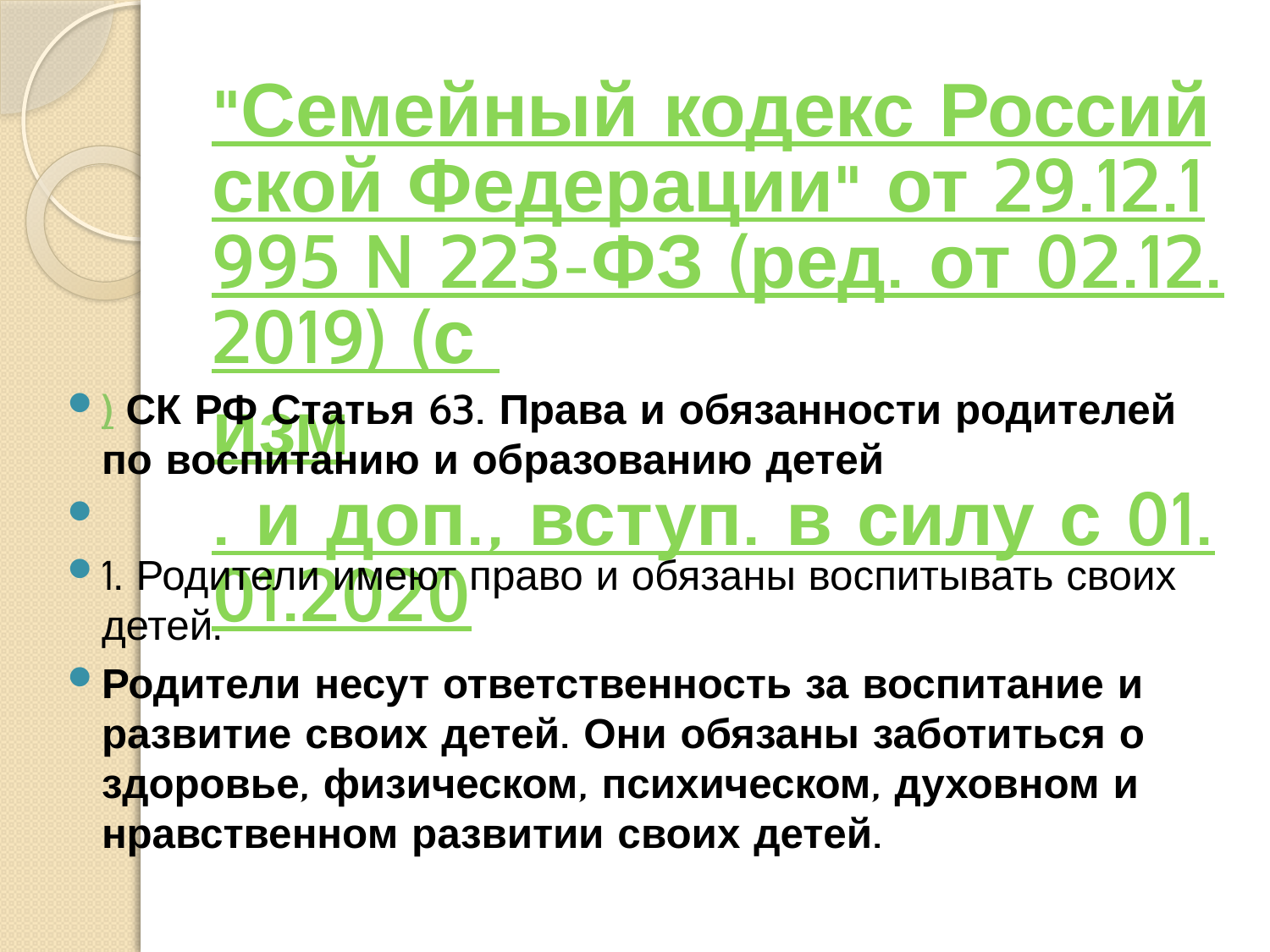

# "Семейный кодекс Российской Федерации" от 29.12.1995 N 223-ФЗ (ред. от 02.12.2019) (с изм. и доп., вступ. в силу с 01.01.2020
) СК РФ Статья 63. Права и обязанности родителей по воспитанию и образованию детей

1. Родители имеют право и обязаны воспитывать своих детей.
Родители несут ответственность за воспитание и развитие своих детей. Они обязаны заботиться о здоровье, физическом, психическом, духовном и нравственном развитии своих детей.